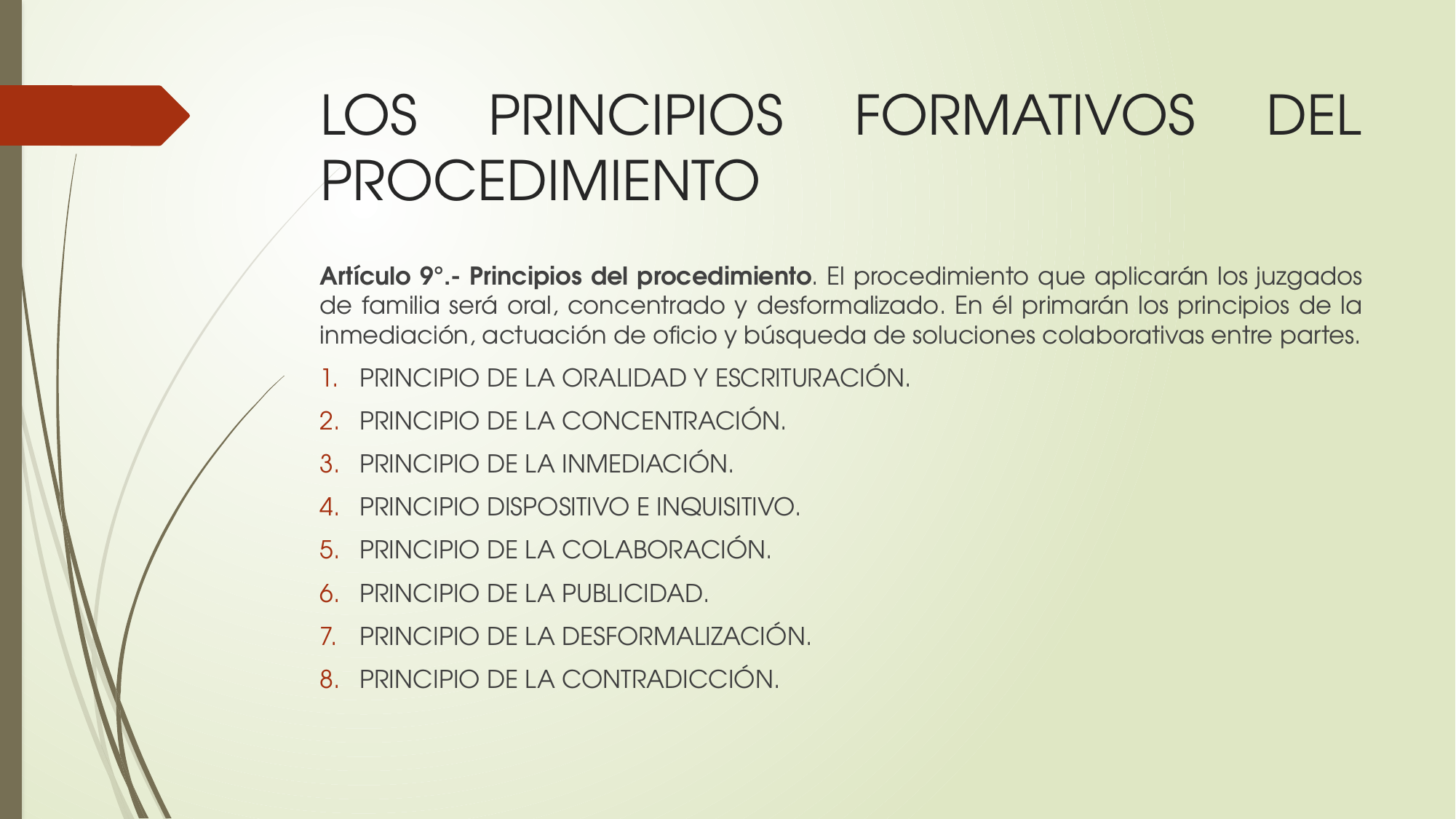

# LOS PRINCIPIOS FORMATIVOS DEL PROCEDIMIENTO
Artículo 9°.- Principios del procedimiento. El procedimiento que aplicarán los juzgados de familia será oral, concentrado y desformalizado. En él primarán los principios de la inmediación, actuación de oficio y búsqueda de soluciones colaborativas entre partes.
PRINCIPIO DE LA ORALIDAD Y ESCRITURACIÓN.
PRINCIPIO DE LA CONCENTRACIÓN.
PRINCIPIO DE LA INMEDIACIÓN.
PRINCIPIO DISPOSITIVO E INQUISITIVO.
PRINCIPIO DE LA COLABORACIÓN.
PRINCIPIO DE LA PUBLICIDAD.
PRINCIPIO DE LA DESFORMALIZACIÓN.
PRINCIPIO DE LA CONTRADICCIÓN.